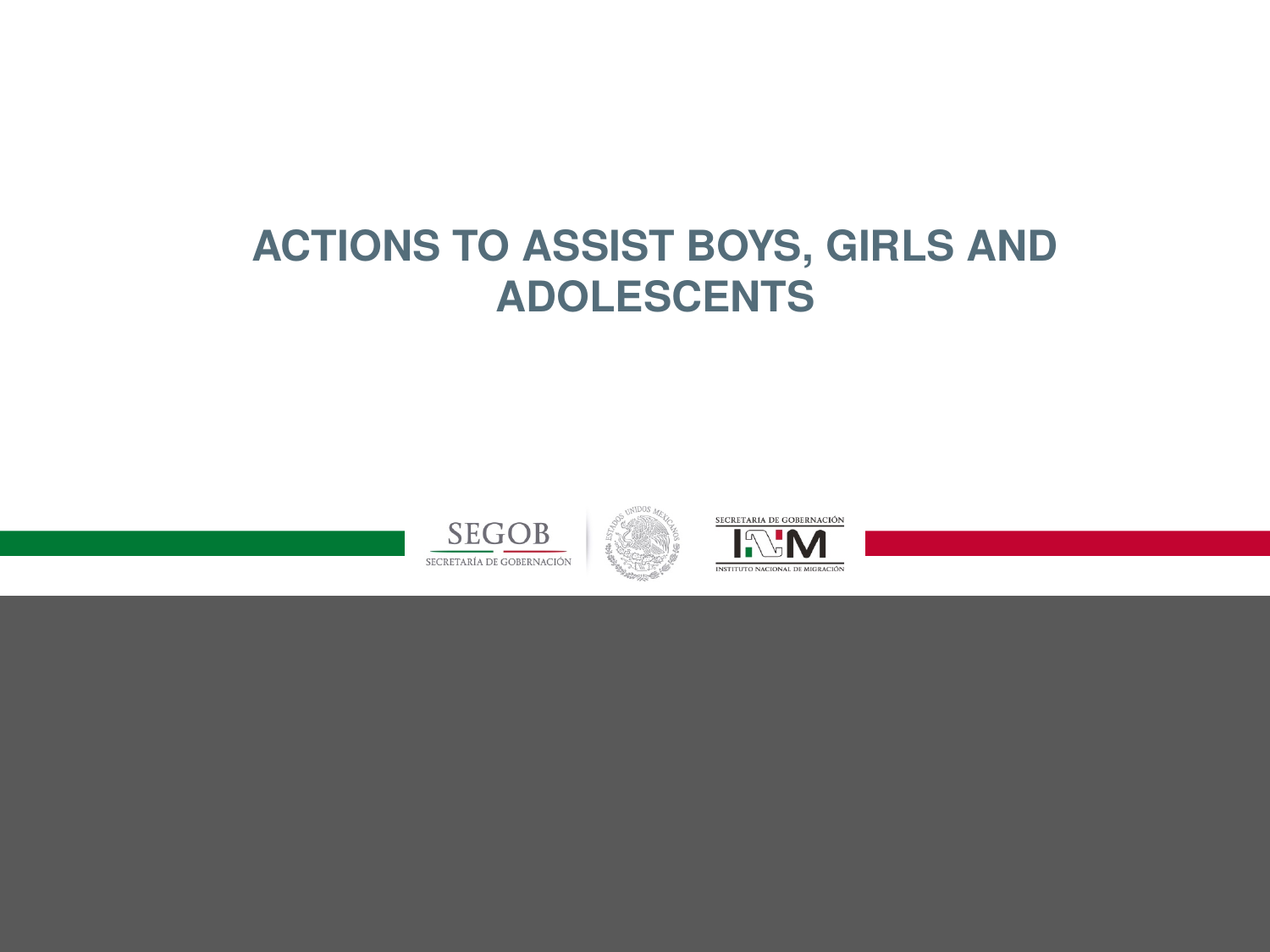

# ACTIONS TO ASSIST BOYS, GIRLS AND ADOLESCENTS